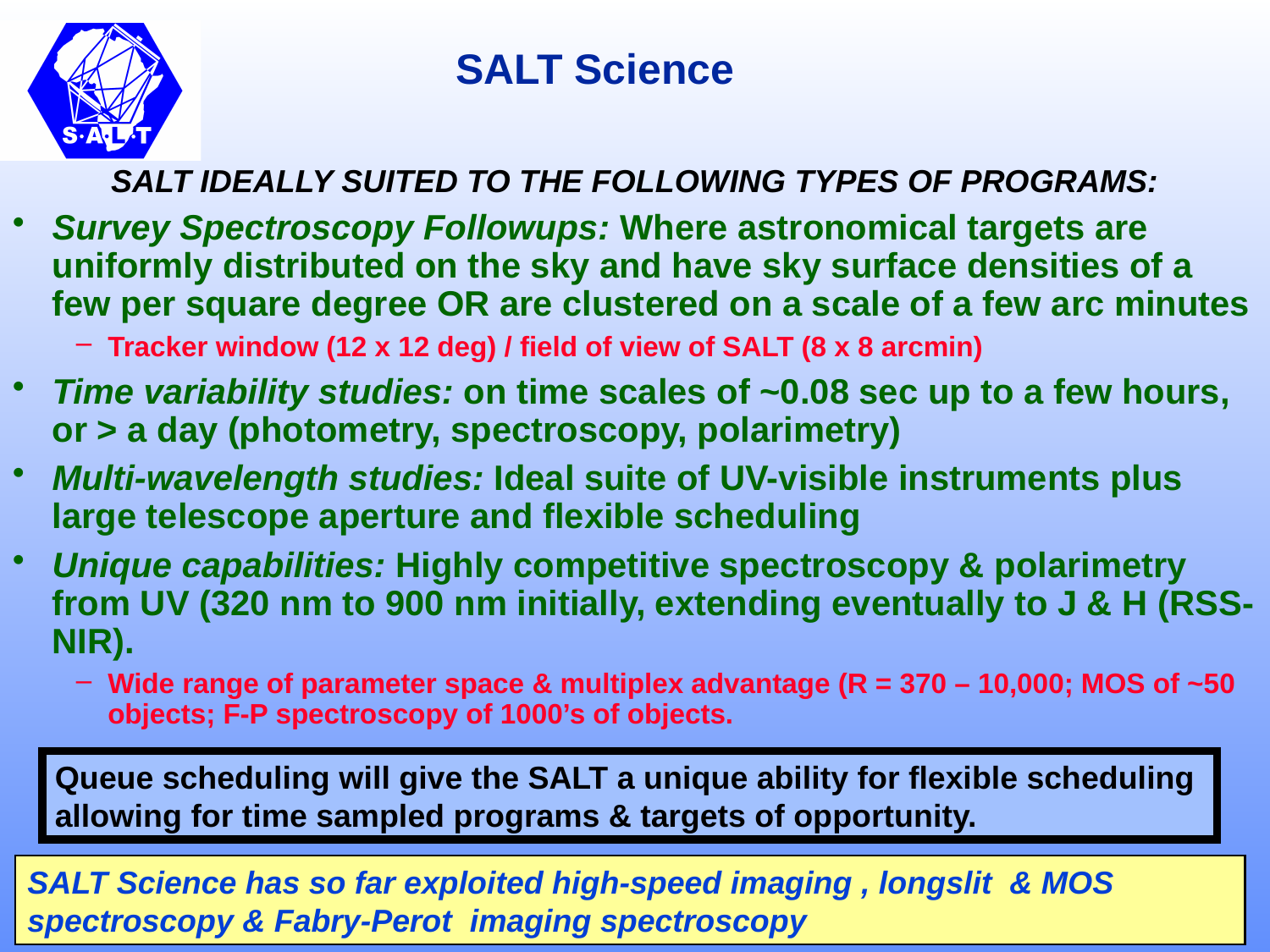

SALT Science
SALT IDEALLY SUITED TO THE FOLLOWING TYPES OF PROGRAMS:
Survey Spectroscopy Followups: Where astronomical targets are uniformly distributed on the sky and have sky surface densities of a few per square degree OR are clustered on a scale of a few arc minutes
Tracker window (12 x 12 deg) / field of view of SALT (8 x 8 arcmin)
Time variability studies: on time scales of ~0.08 sec up to a few hours, or > a day (photometry, spectroscopy, polarimetry)
Multi-wavelength studies: Ideal suite of UV-visible instruments plus large telescope aperture and flexible scheduling
Unique capabilities: Highly competitive spectroscopy & polarimetry from UV (320 nm to 900 nm initially, extending eventually to J & H (RSS-NIR).
Wide range of parameter space & multiplex advantage (R = 370 – 10,000; MOS of ~50 objects; F-P spectroscopy of 1000’s of objects.
Queue scheduling will give the SALT a unique ability for flexible scheduling allowing for time sampled programs & targets of opportunity.
SALT Science has so far exploited high-speed imaging , longslit  & MOS spectroscopy & Fabry-Perot  imaging spectroscopy